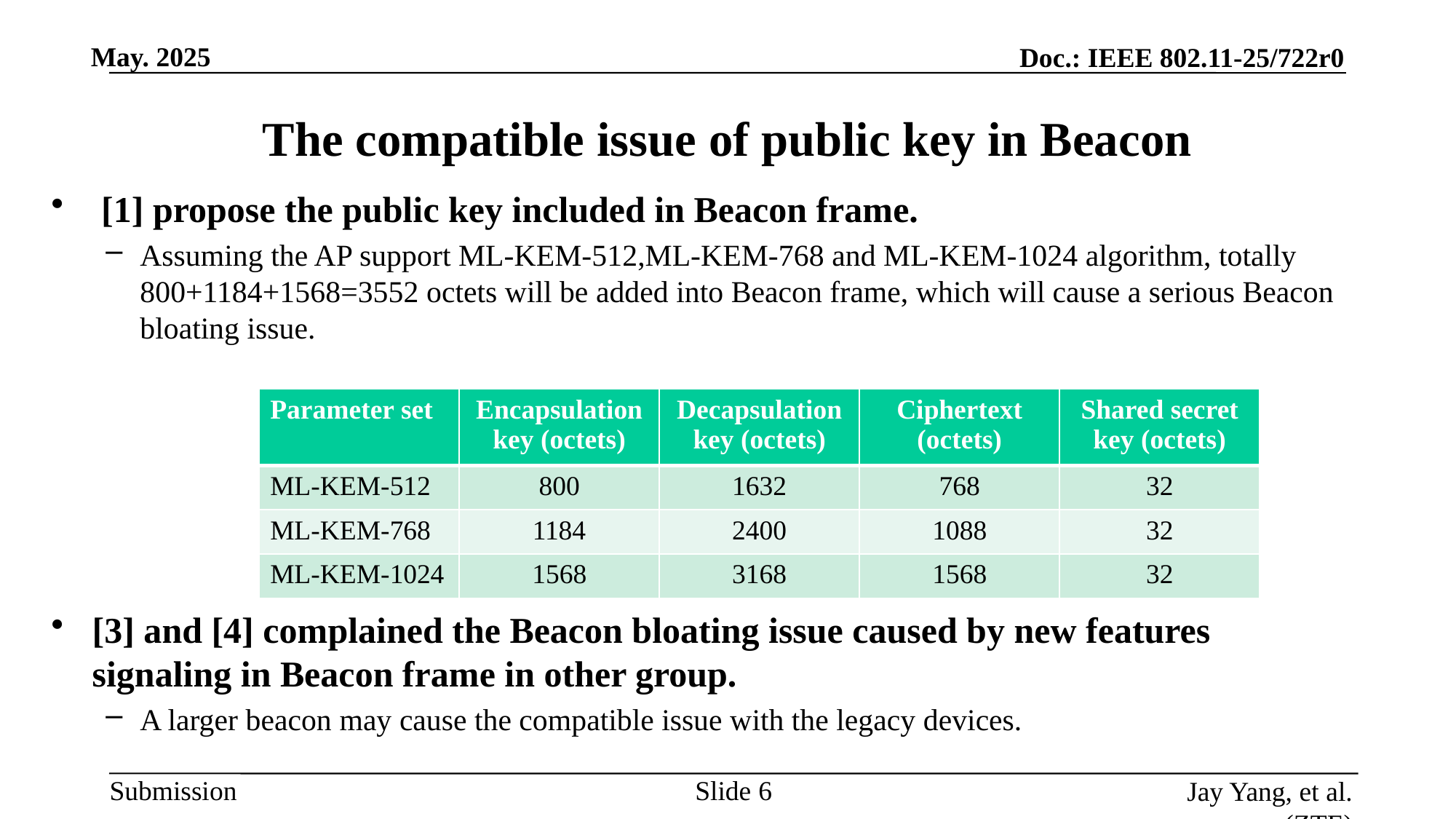

# The compatible issue of public key in Beacon
 [1] propose the public key included in Beacon frame.
Assuming the AP support ML-KEM-512,ML-KEM-768 and ML-KEM-1024 algorithm, totally 800+1184+1568=3552 octets will be added into Beacon frame, which will cause a serious Beacon bloating issue.

[3] and [4] complained the Beacon bloating issue caused by new features signaling in Beacon frame in other group.
A larger beacon may cause the compatible issue with the legacy devices.

| Parameter set | Encapsulation key (octets) | Decapsulation key (octets) | Ciphertext (octets) | Shared secret key (octets) |
| --- | --- | --- | --- | --- |
| ML-KEM-512 | 800 | 1632 | 768 | 32 |
| ML-KEM-768 | 1184 | 2400 | 1088 | 32 |
| ML-KEM-1024 | 1568 | 3168 | 1568 | 32 |
Slide 6
Jay Yang, et al. (ZTE)